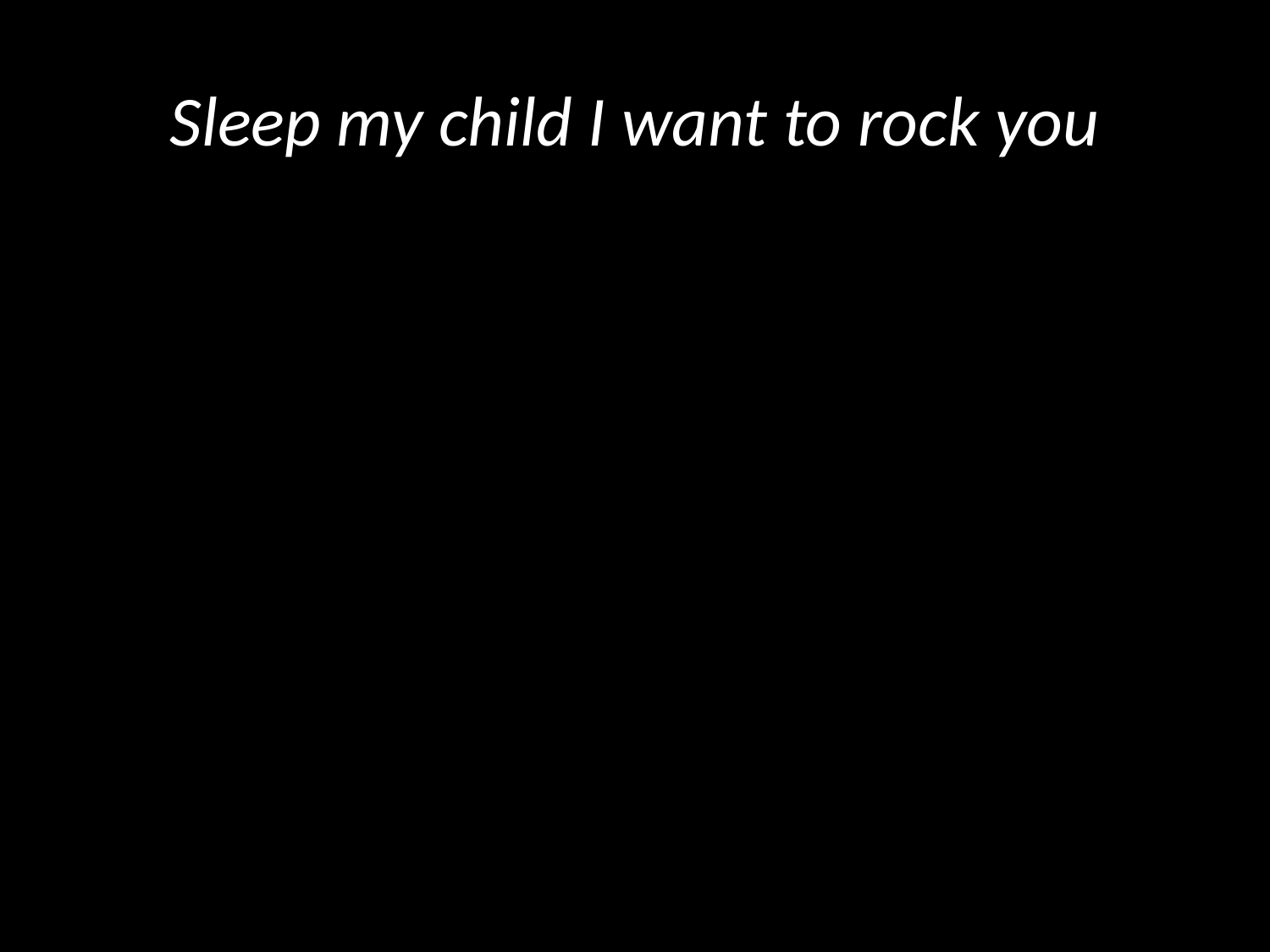

# Sleep my child I want to rock you